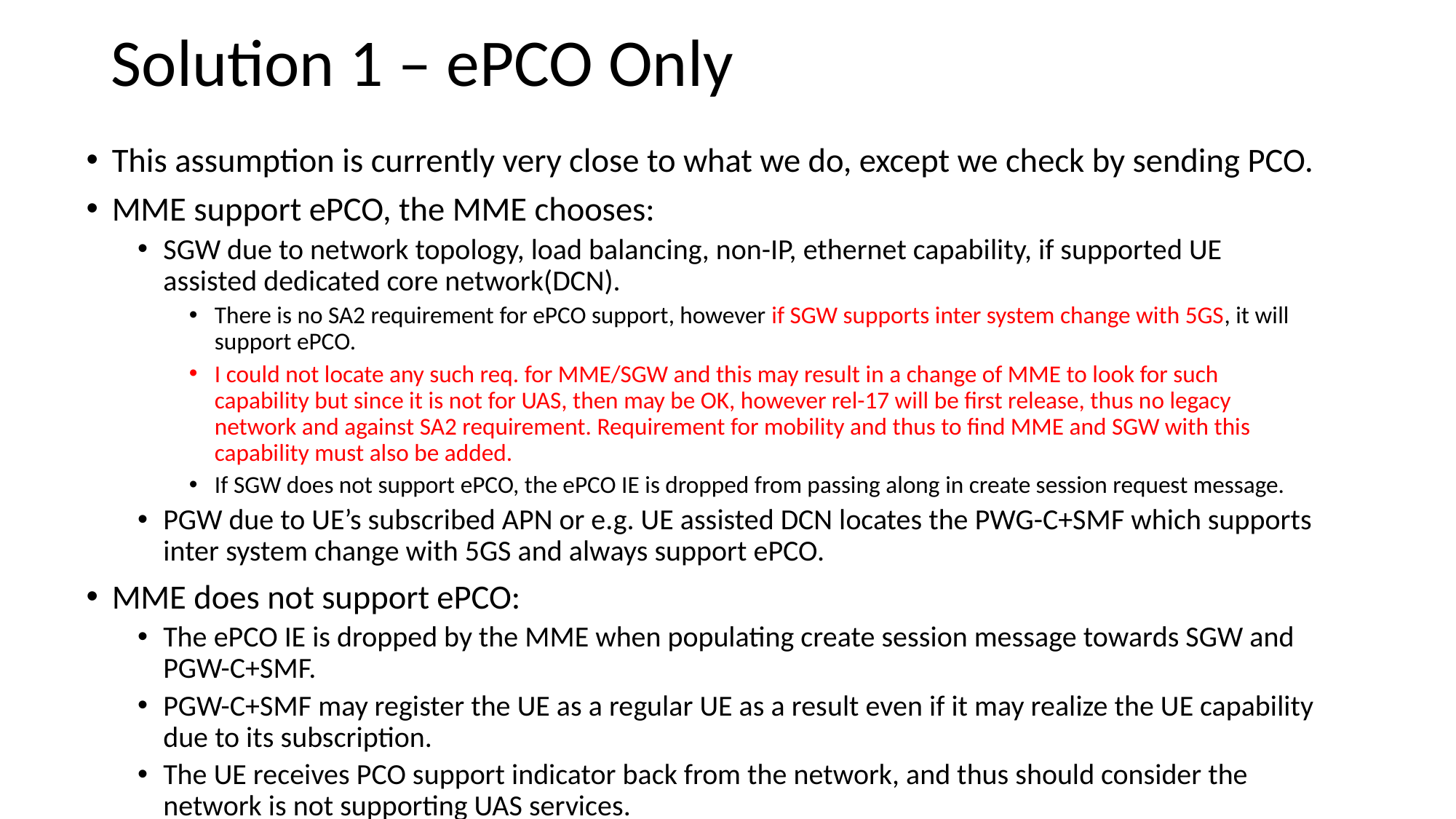

# Solution 1 – ePCO Only
This assumption is currently very close to what we do, except we check by sending PCO.
MME support ePCO, the MME chooses:
SGW due to network topology, load balancing, non-IP, ethernet capability, if supported UE assisted dedicated core network(DCN).
There is no SA2 requirement for ePCO support, however if SGW supports inter system change with 5GS, it will support ePCO.
I could not locate any such req. for MME/SGW and this may result in a change of MME to look for such capability but since it is not for UAS, then may be OK, however rel-17 will be first release, thus no legacy network and against SA2 requirement. Requirement for mobility and thus to find MME and SGW with this capability must also be added.
If SGW does not support ePCO, the ePCO IE is dropped from passing along in create session request message.
PGW due to UE’s subscribed APN or e.g. UE assisted DCN locates the PWG-C+SMF which supports inter system change with 5GS and always support ePCO.
MME does not support ePCO:
The ePCO IE is dropped by the MME when populating create session message towards SGW and PGW-C+SMF.
PGW-C+SMF may register the UE as a regular UE as a result even if it may realize the UE capability due to its subscription.
The UE receives PCO support indicator back from the network, and thus should consider the network is not supporting UAS services.